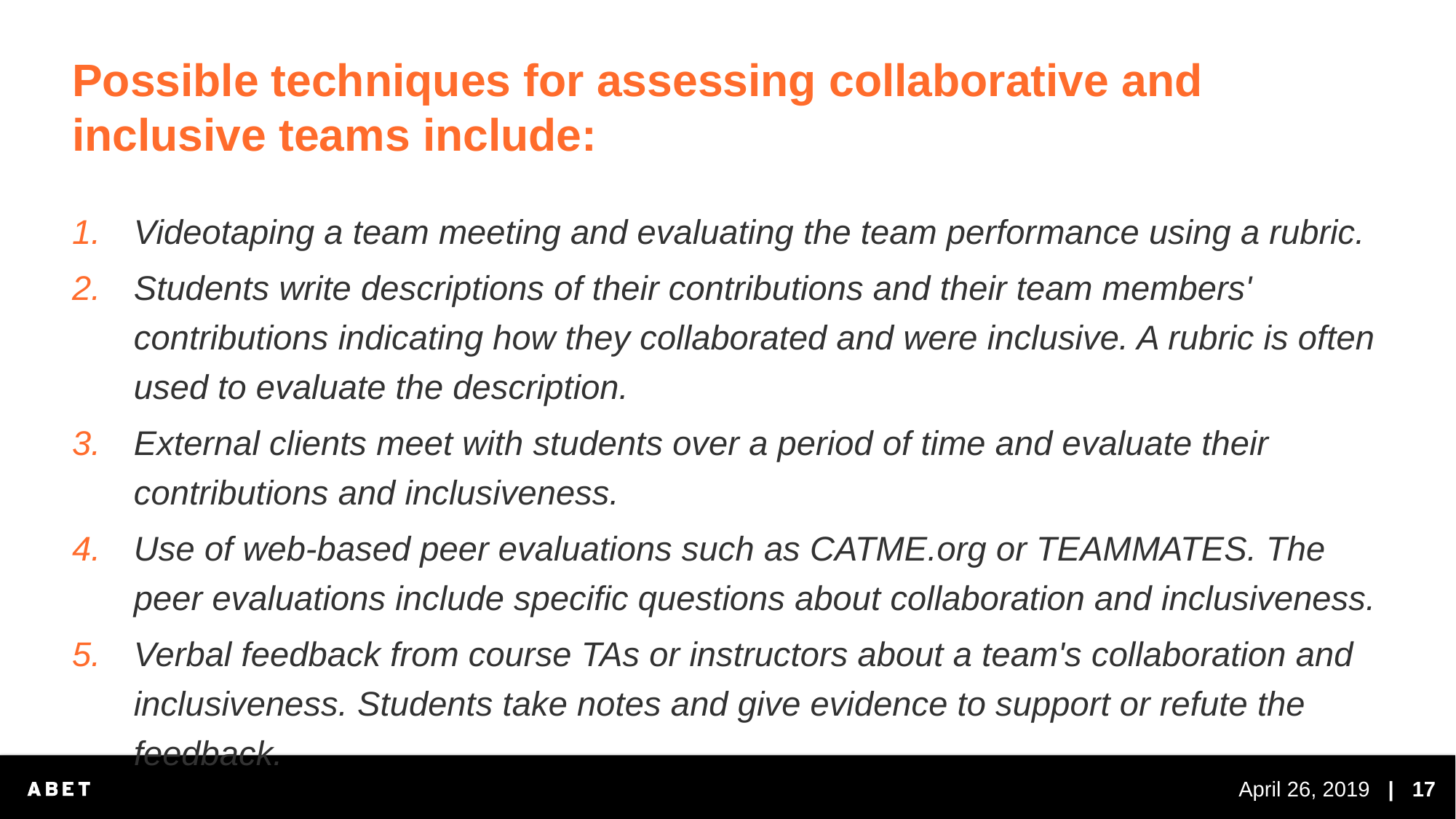

# Possible techniques for assessing collaborative and inclusive teams include:
Videotaping a team meeting and evaluating the team performance using a rubric.
Students write descriptions of their contributions and their team members' contributions indicating how they collaborated and were inclusive. A rubric is often used to evaluate the description.
External clients meet with students over a period of time and evaluate their contributions and inclusiveness.
Use of web-based peer evaluations such as CATME.org or TEAMMATES. The peer evaluations include specific questions about collaboration and inclusiveness.
Verbal feedback from course TAs or instructors about a team's collaboration and inclusiveness. Students take notes and give evidence to support or refute the feedback.